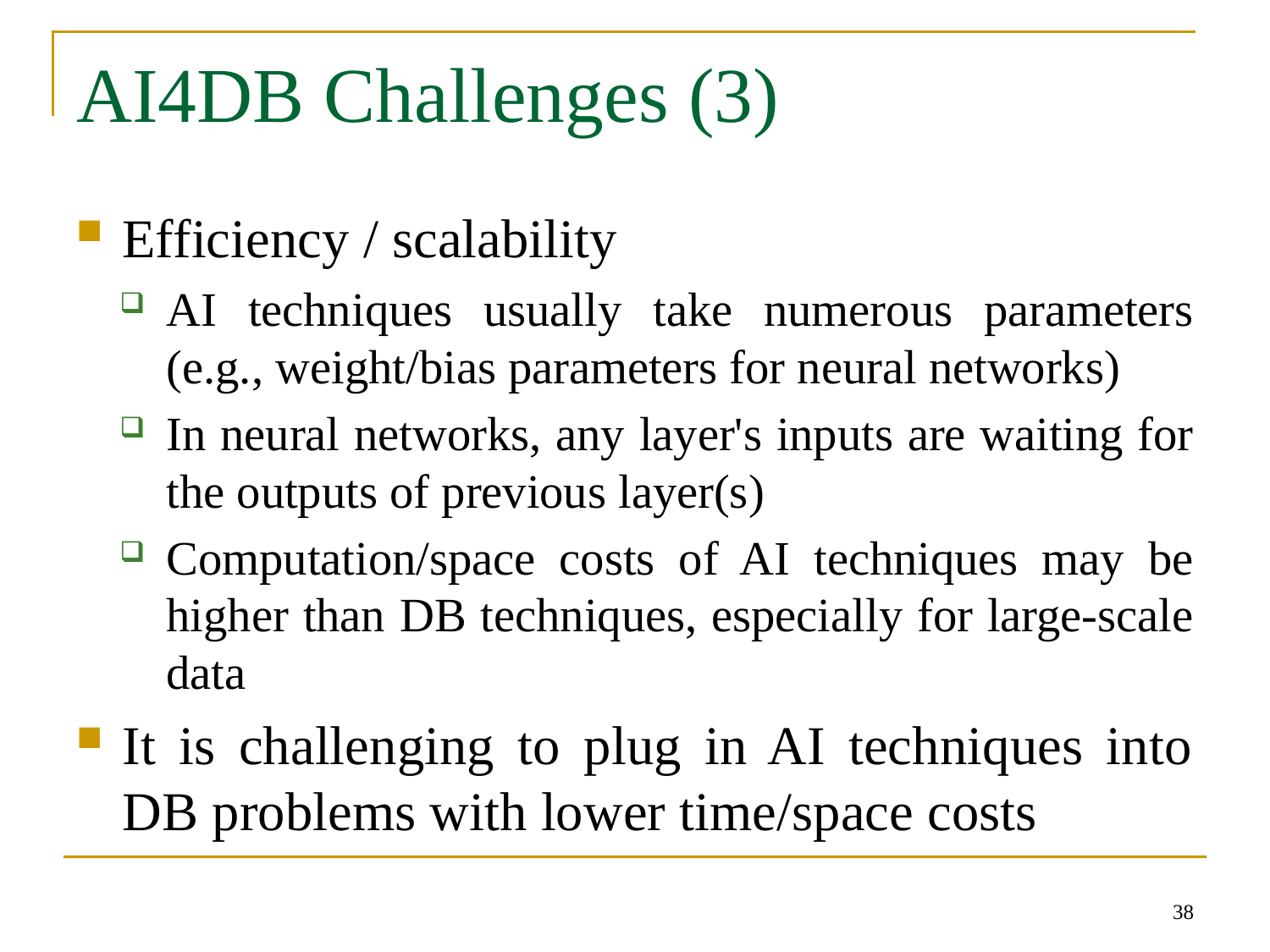

# AI4DB Challenges (3)
Efficiency / scalability
AI techniques usually take numerous parameters (e.g., weight/bias parameters for neural networks)
In neural networks, any layer's inputs are waiting for the outputs of previous layer(s)
Computation/space costs of AI techniques may be higher than DB techniques, especially for large-scale data
It is challenging to plug in AI techniques into DB problems with lower time/space costs
38